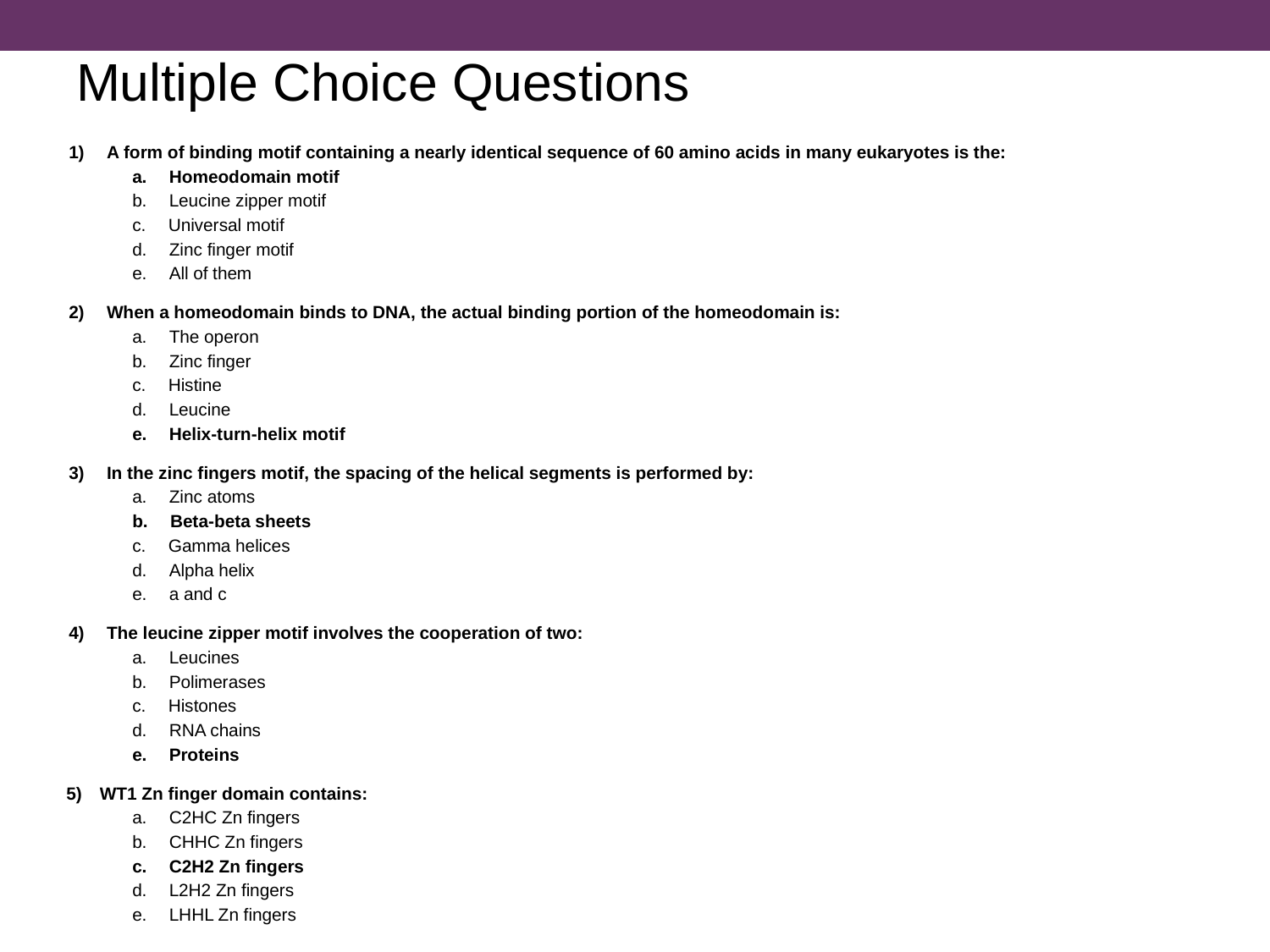

# Multiple Choice Questions
1)     A form of binding motif containing a nearly identical sequence of 60 amino acids in many eukaryotes is the:
a.     Homeodomain motif
b.     Leucine zipper motif
c.     Universal motif
d.     Zinc finger motif
e.     All of them

2)     When a homeodomain binds to DNA, the actual binding portion of the homeodomain is:
a.     The operon
b.     Zinc finger
c.     Histine
d.     Leucine
e.     Helix-turn-helix motif

3)     In the zinc fingers motif, the spacing of the helical segments is performed by:
a.     Zinc atoms
b.     Beta-beta sheets
c.     Gamma helices
d.     Alpha helix
e.     a and c

4)     The leucine zipper motif involves the cooperation of two:
a.     Leucines
b.     Polimerases
c.     Histones
d.     RNA chains
e.     Proteins

      5)    WT1 Zn finger domain contains:
a.     C2HC Zn fingers
b.     CHHC Zn fingers
c.     C2H2 Zn fingers
d.     L2H2 Zn fingers
e.     LHHL Zn fingers